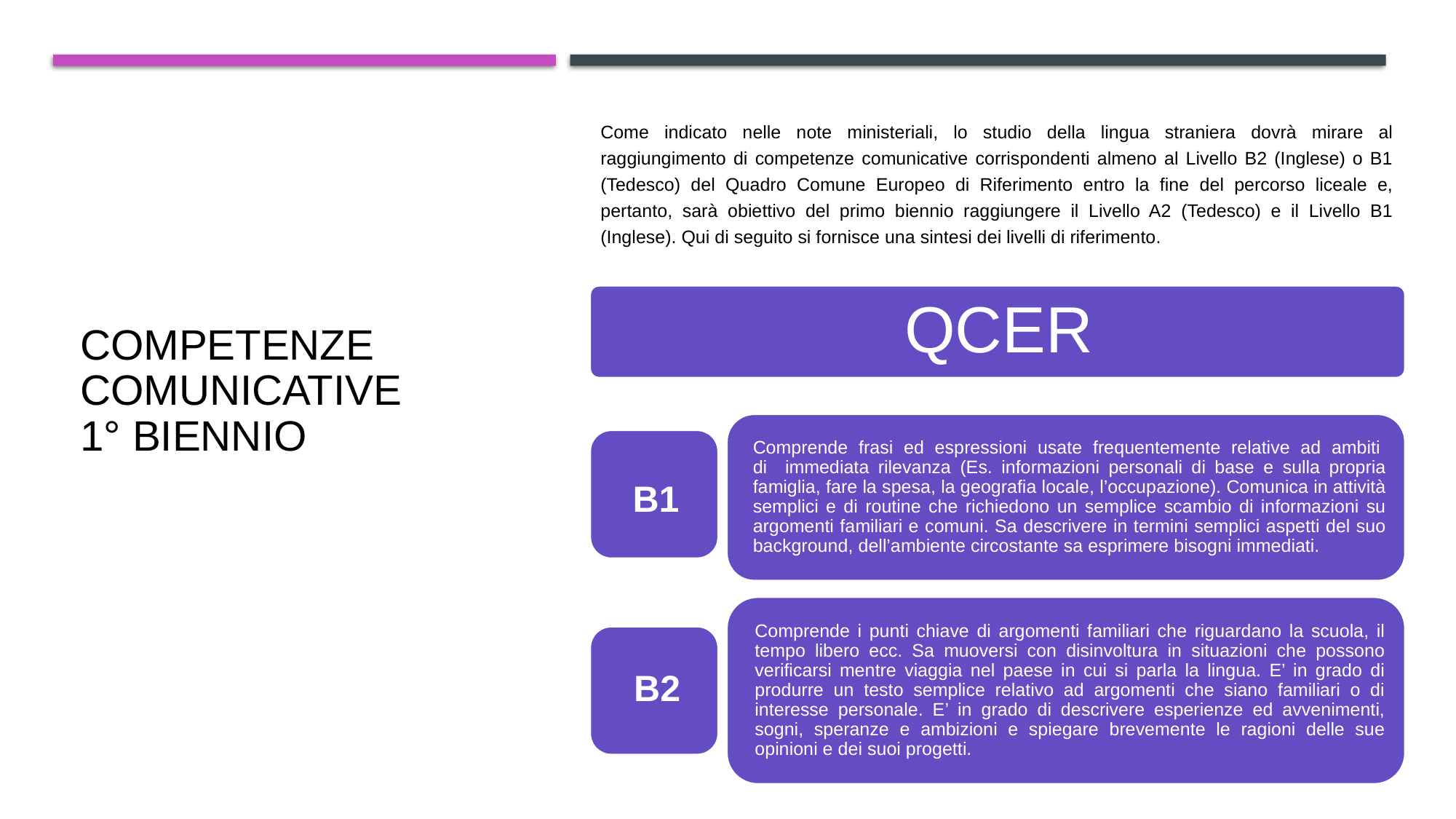

# COMPETENZE COMUNICATIVE 1° biennio
Come indicato nelle note ministeriali, lo studio della lingua straniera dovrà mirare al raggiungimento di competenze comunicative corrispondenti almeno al Livello B2 (Inglese) o B1 (Tedesco) del Quadro Comune Europeo di Riferimento entro la fine del percorso liceale e, pertanto, sarà obiettivo del primo biennio raggiungere il Livello A2 (Tedesco) e il Livello B1 (Inglese). Qui di seguito si fornisce una sintesi dei livelli di riferimento.

QCER
Comprende  frasi  ed  espressioni  usate  frequentemente  relative  ad  ambiti  di  immediata rilevanza (Es. informazioni personali di base e sulla propria famiglia, fare la spesa, la geografia locale, l’occupazione). Comunica in attività semplici e di routine che richiedono un semplice scambio di informazioni su argomenti familiari e comuni. Sa descrivere in termini semplici aspetti del suo background, dell’ambiente circostante sa esprimere bisogni immediati.
Comprende i punti chiave di argomenti familiari che riguardano la scuola, il tempo libero ecc. Sa muoversi con disinvoltura in situazioni che possono verificarsi mentre viaggia nel paese in cui si parla la lingua. E’ in grado di produrre un testo semplice relativo ad argomenti che siano familiari o di interesse personale. E’ in grado di descrivere esperienze ed avvenimenti, sogni, speranze e ambizioni e spiegare brevemente le ragioni delle sue opinioni e dei suoi progetti.
B1
B2